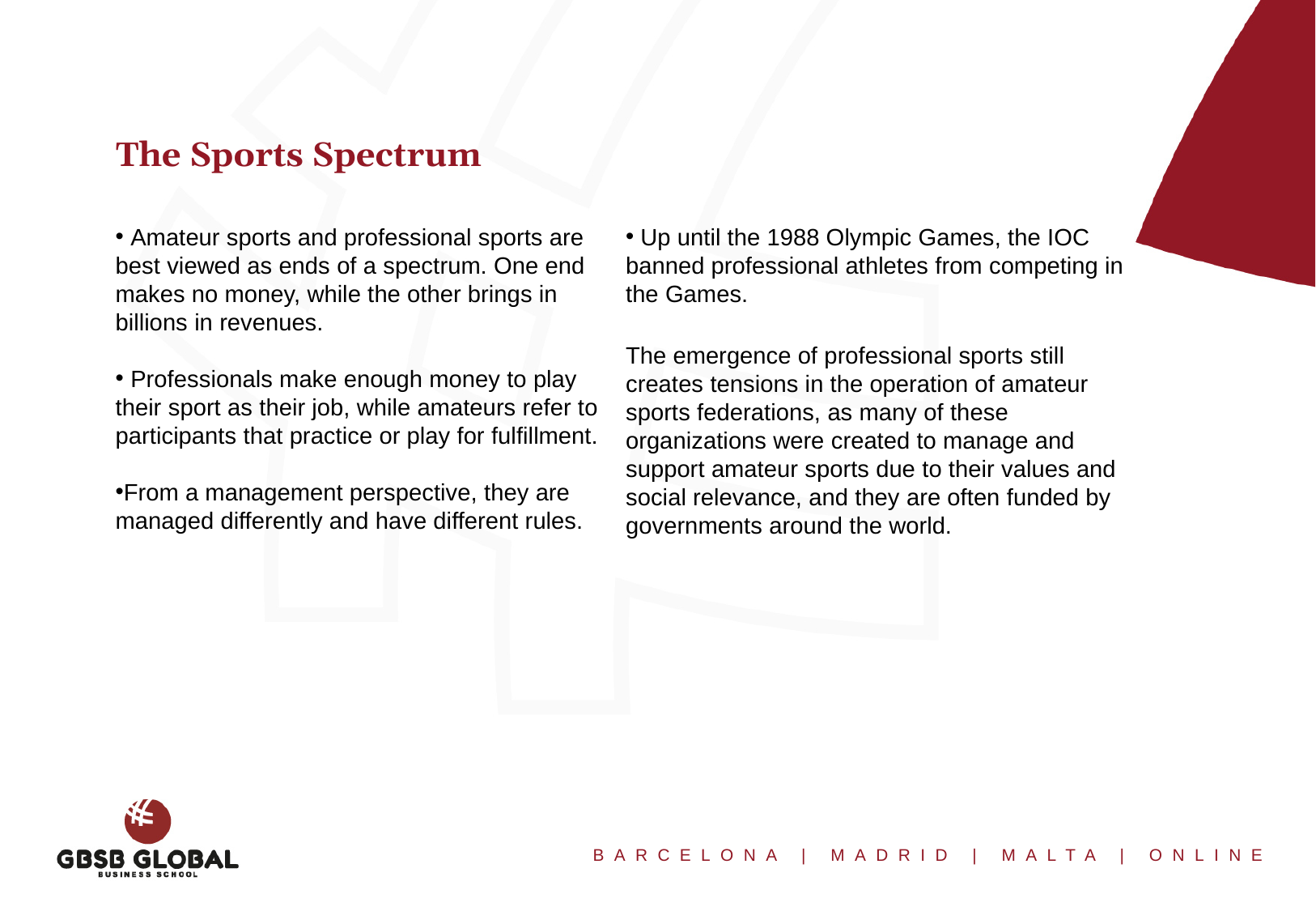

The Sports Spectrum
 Amateur sports and professional sports are best viewed as ends of a spectrum. One end makes no money, while the other brings in billions in revenues.

 Professionals make enough money to play their sport as their job, while amateurs refer to participants that practice or play for fulfillment.

From a management perspective, they are managed differently and have different rules.

 Up until the 1988 Olympic Games, the IOC banned professional athletes from competing in the Games.

The emergence of professional sports still creates tensions in the operation of amateur sports federations, as many of these organizations were created to manage and support amateur sports due to their values and social relevance, and they are often funded by governments around the world.